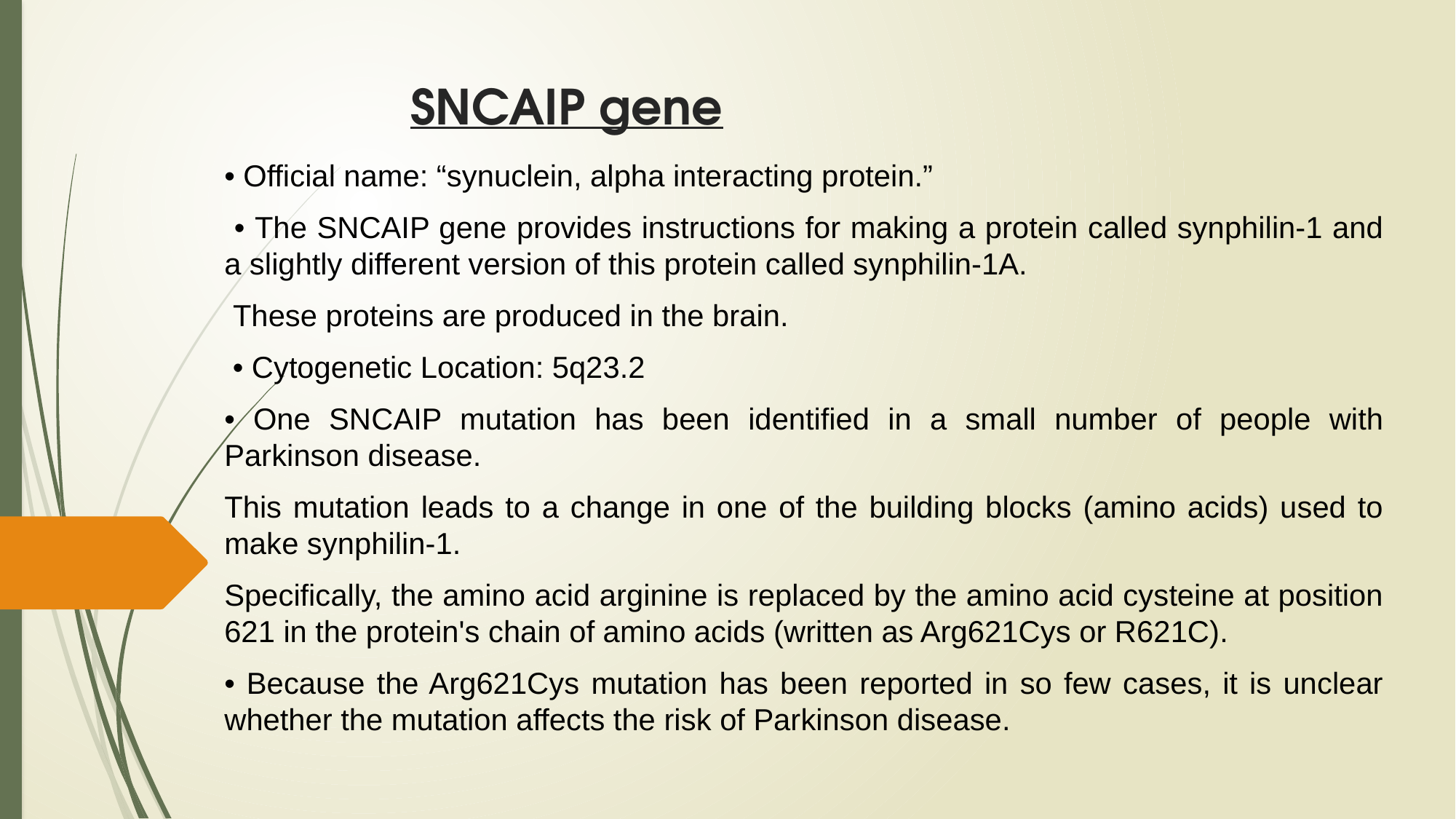

# SNCAIP gene
• Official name: “synuclein, alpha interacting protein.”
 • The SNCAIP gene provides instructions for making a protein called synphilin-1 and a slightly different version of this protein called synphilin-1A.
 These proteins are produced in the brain.
 • Cytogenetic Location: 5q23.2
• One SNCAIP mutation has been identified in a small number of people with Parkinson disease.
This mutation leads to a change in one of the building blocks (amino acids) used to make synphilin-1.
Specifically, the amino acid arginine is replaced by the amino acid cysteine at position 621 in the protein's chain of amino acids (written as Arg621Cys or R621C).
• Because the Arg621Cys mutation has been reported in so few cases, it is unclear whether the mutation affects the risk of Parkinson disease.